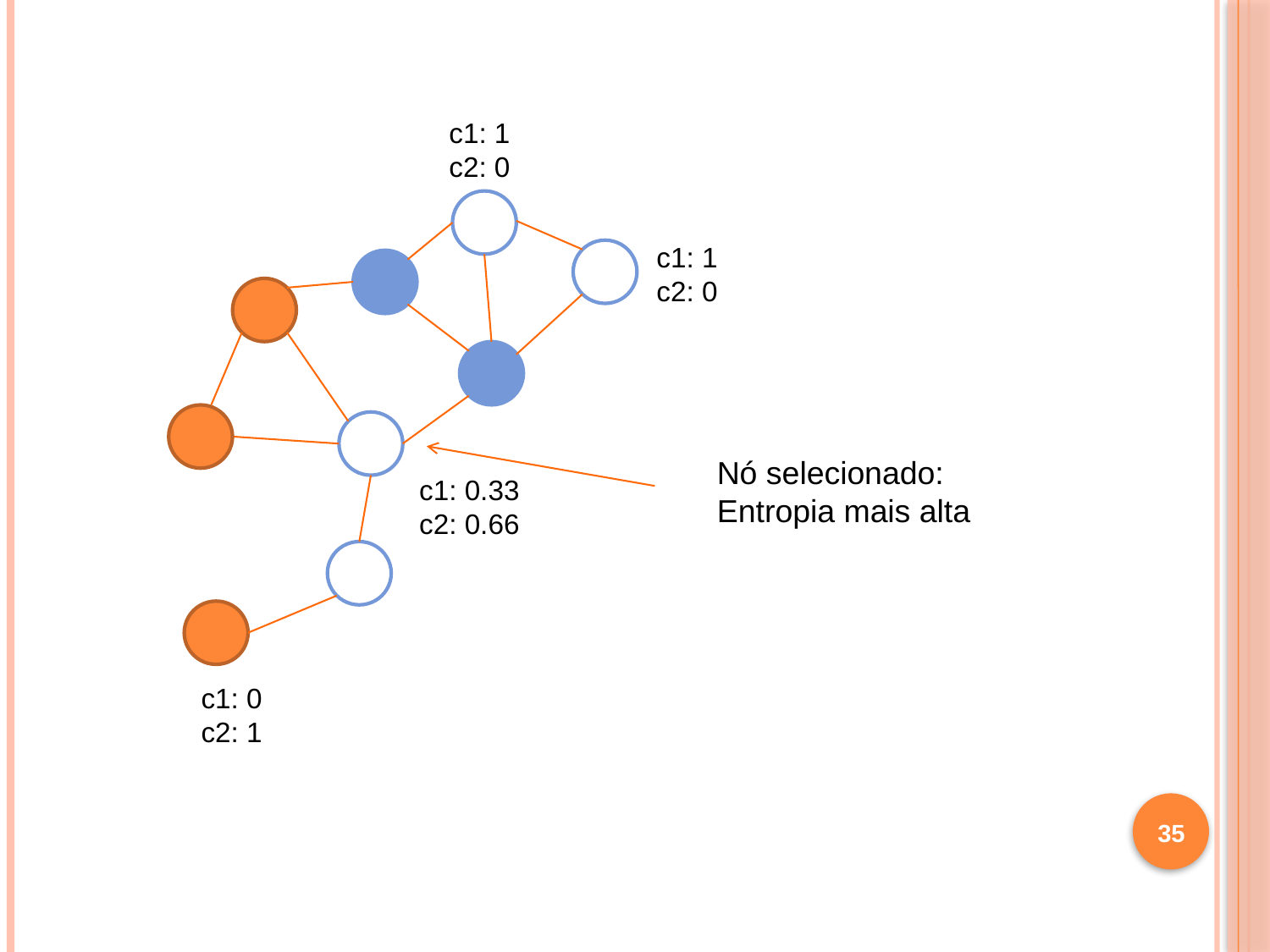

c1: 1
c2: 0

c1: 1
c2: 0

Nó selecionado: Entropia mais alta
c1: 0.33
c2: 0.66

c1: 0
c2: 1
35